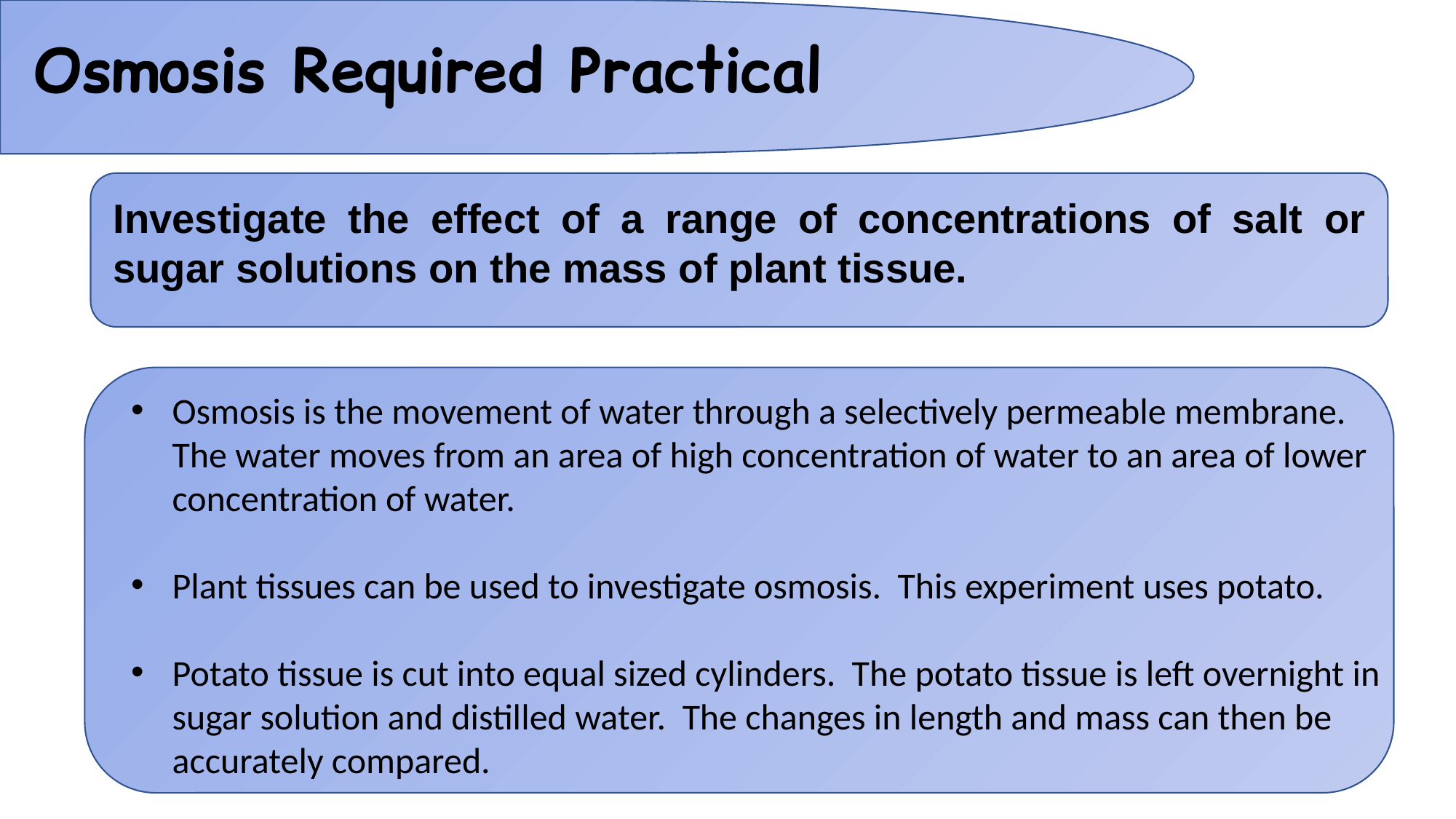

Osmosis Required Practical

Investigate the effect of a range of concentrations of salt or sugar solutions on the mass of plant tissue.

Osmosis is the movement of water through a selectively permeable membrane.  The water moves from an area of high concentration of water to an area of lower concentration of water.

Plant tissues can be used to investigate osmosis.  This experiment uses potato.

Potato tissue is cut into equal sized cylinders.  The potato tissue is left overnight in sugar solution and distilled water.  The changes in length and mass can then be accurately compared.